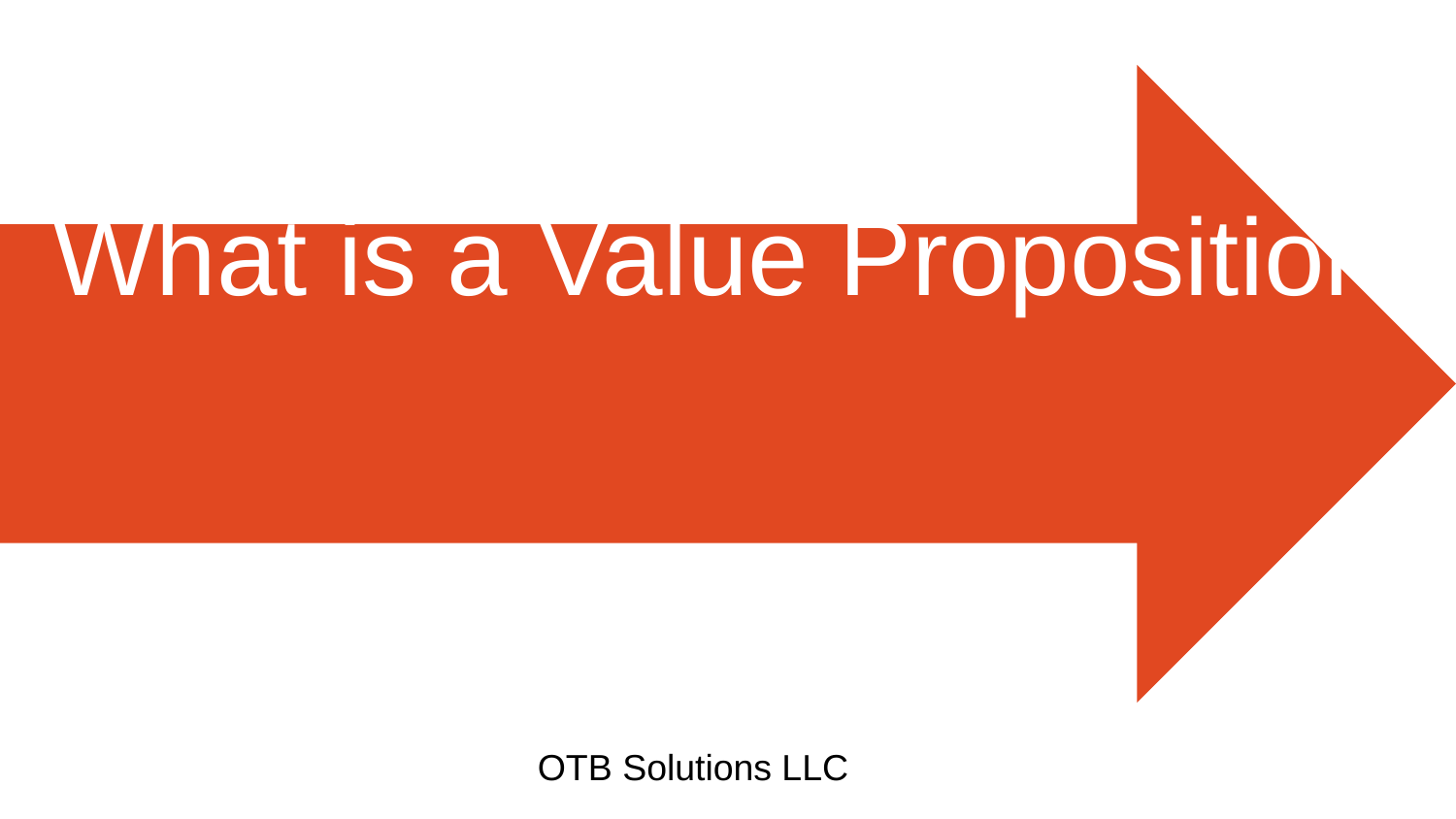

# What is a Value Proposition?
OTB Solutions LLC